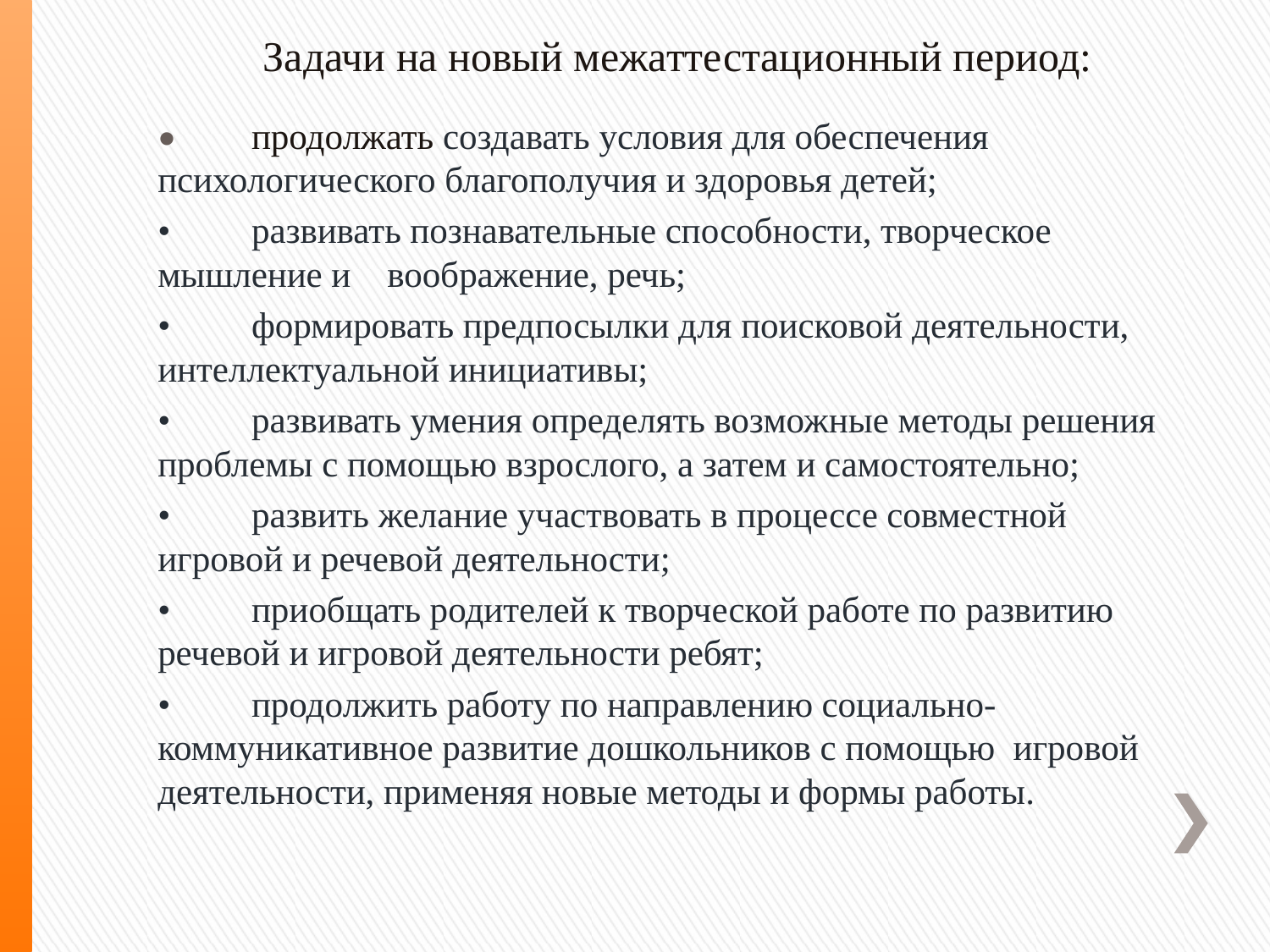

# Задачи на новый межаттестационный период:
•	продолжать создавать условия для обеспечения психологического благополучия и здоровья детей;
•	развивать познавательные способности, творческое мышление и    воображение, речь;
•	формировать предпосылки для поисковой деятельности, интеллектуальной инициативы;
•	развивать умения определять возможные методы решения проблемы с помощью взрослого, а затем и самостоятельно;
•	развить желание участвовать в процессе совместной игровой и речевой деятельности;
•	приобщать родителей к творческой работе по развитию речевой и игровой деятельности ребят;
•	продолжить работу по направлению социально- коммуникативное развитие дошкольников с помощью  игровой деятельности, применяя новые методы и формы работы.